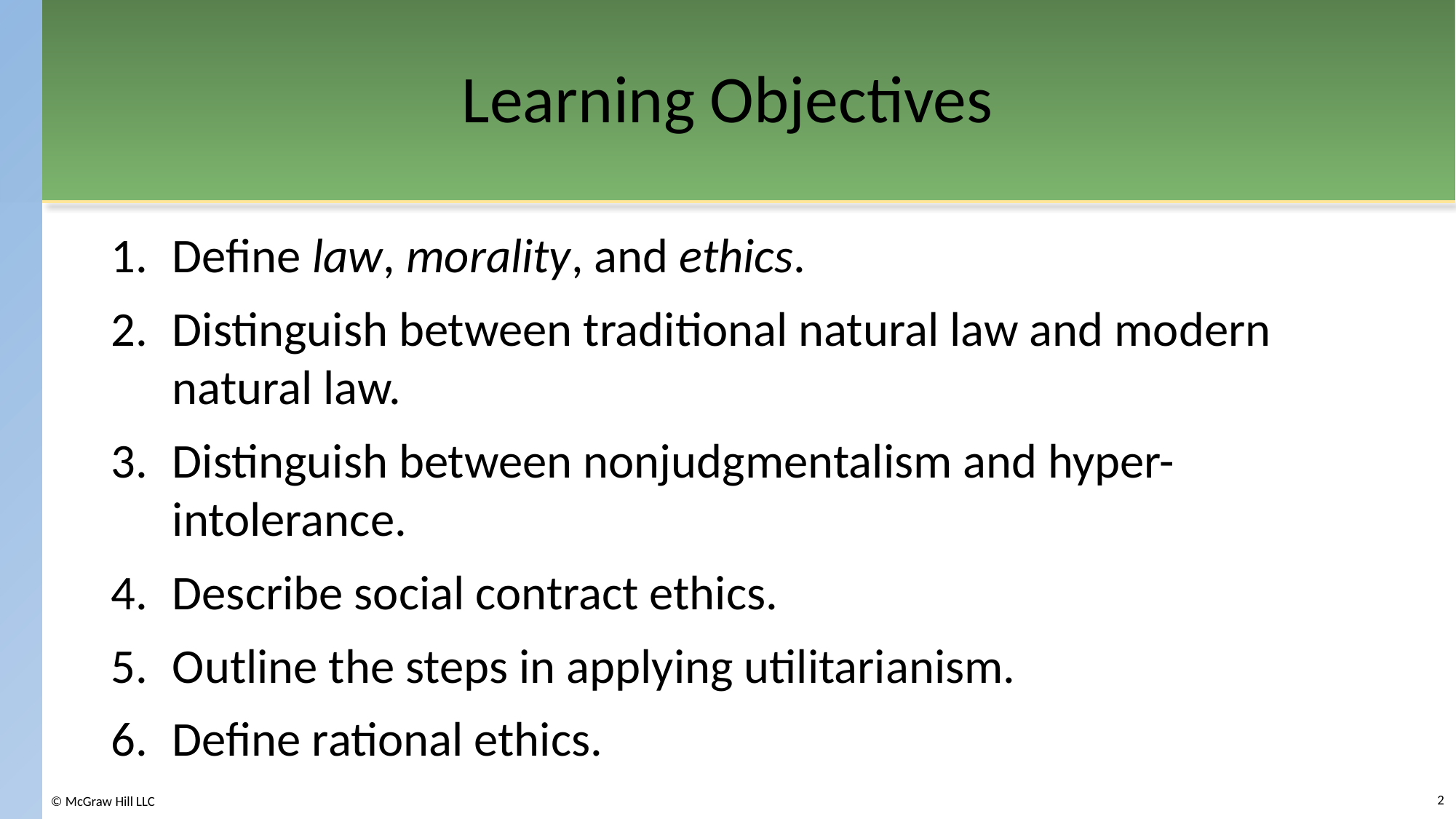

# Learning Objectives
Define law, morality, and ethics.
Distinguish between traditional natural law and modern natural law.
Distinguish between nonjudgmentalism and hyper-intolerance.
Describe social contract ethics.
Outline the steps in applying utilitarianism.
Define rational ethics.
2